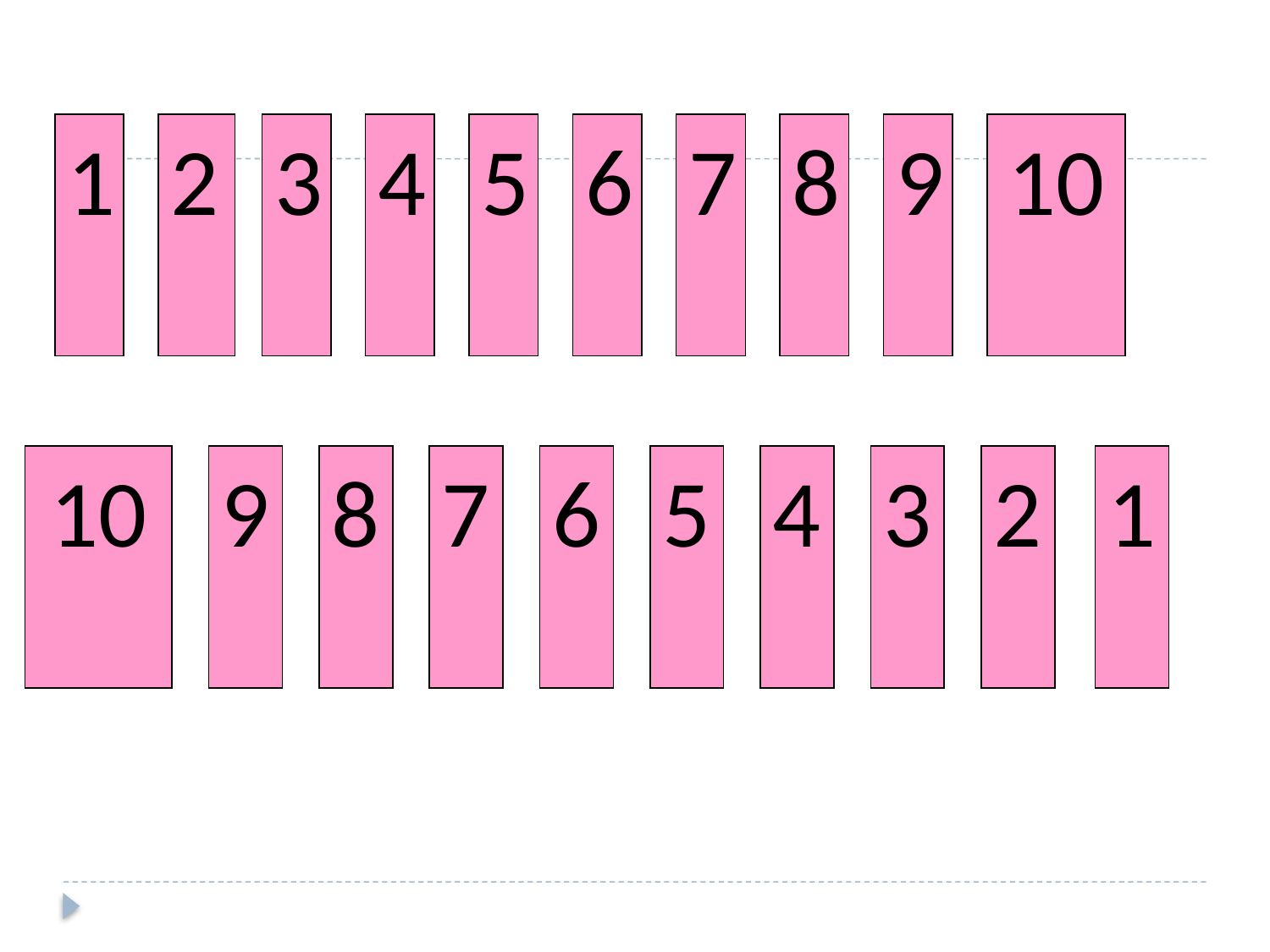

1
2
3
4
5
6
7
8
9
10
10
9
8
7
6
5
4
3
2
1